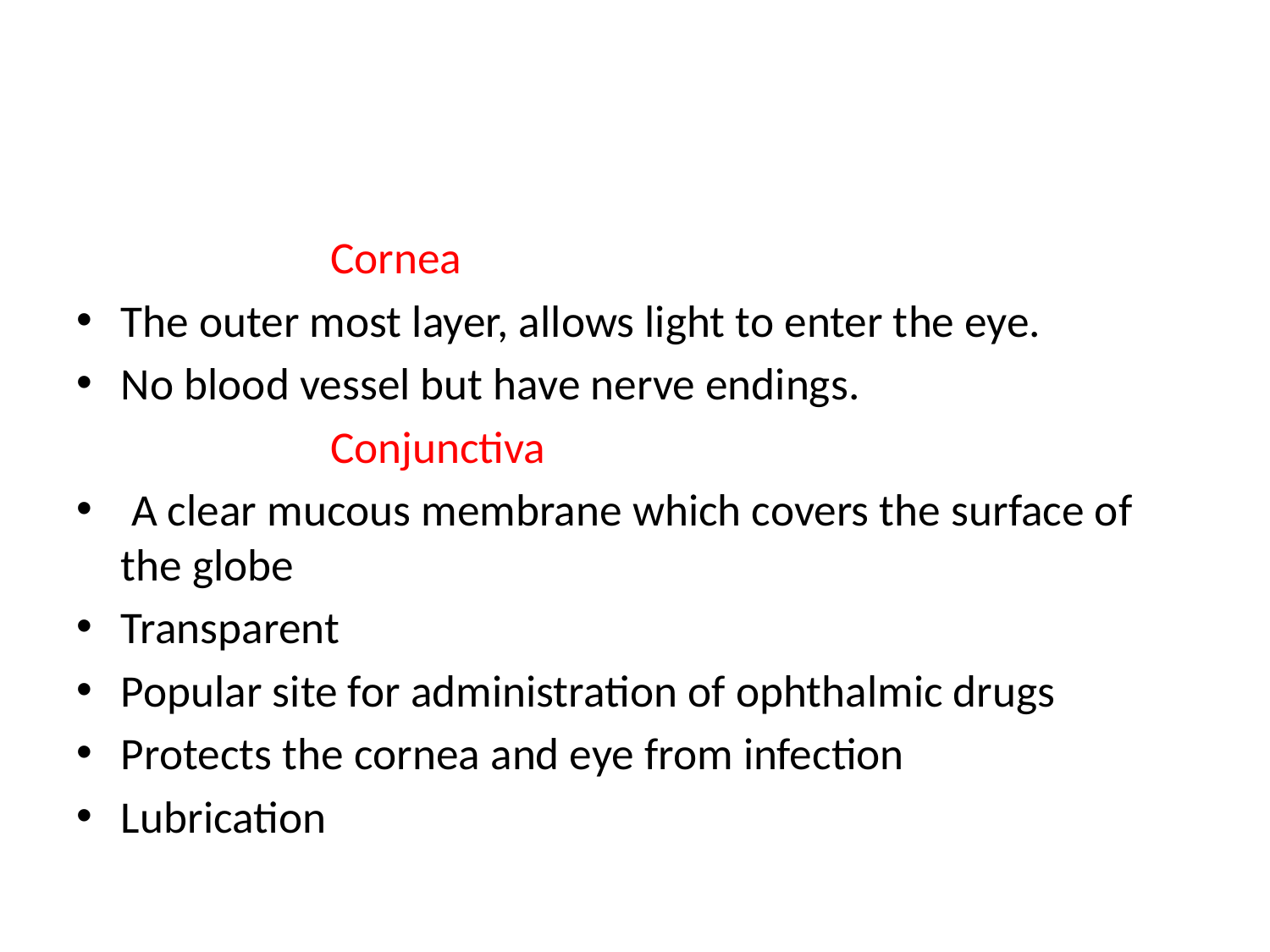

#
                         Cornea
The outer most layer, allows light to enter the eye.
No blood vessel but have nerve endings.
                         Conjunctiva
 A clear mucous membrane which covers the surface of the globe
Transparent
Popular site for administration of ophthalmic drugs
Protects the cornea and eye from infection
Lubrication